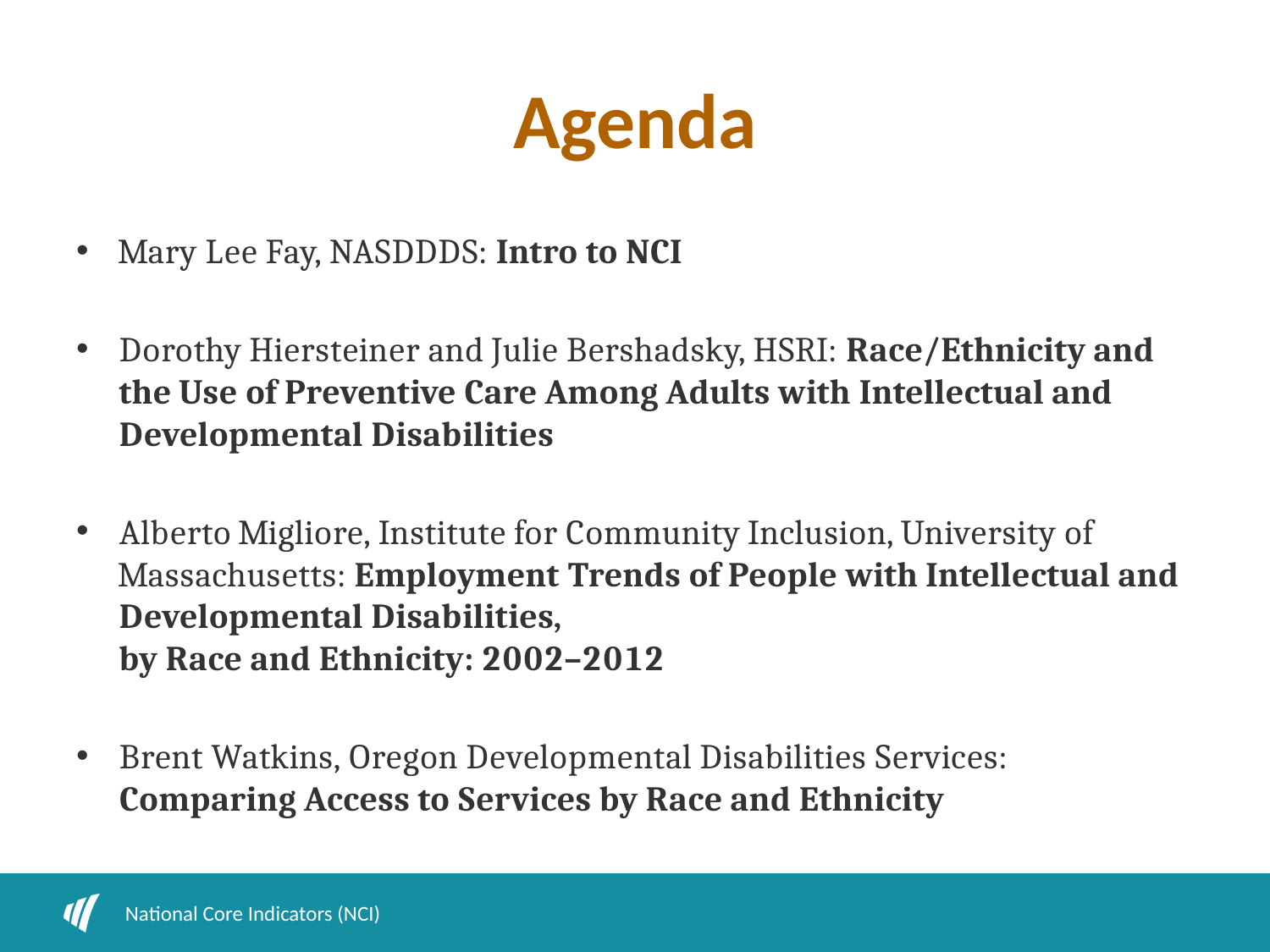

# Agenda
Mary Lee Fay, NASDDDS: Intro to NCI

Dorothy Hiersteiner and Julie Bershadsky, HSRI: Race/Ethnicity and the Use of Preventive Care Among Adults with Intellectual and Developmental Disabilities

Alberto Migliore, Institute for Community Inclusion, University of Massachusetts: Employment Trends of People with Intellectual and Developmental Disabilities,
by Race and Ethnicity: 2002–2012

Brent Watkins, Oregon Developmental Disabilities Services: Comparing Access to Services by Race and Ethnicity

National Core Indicators (NCI)